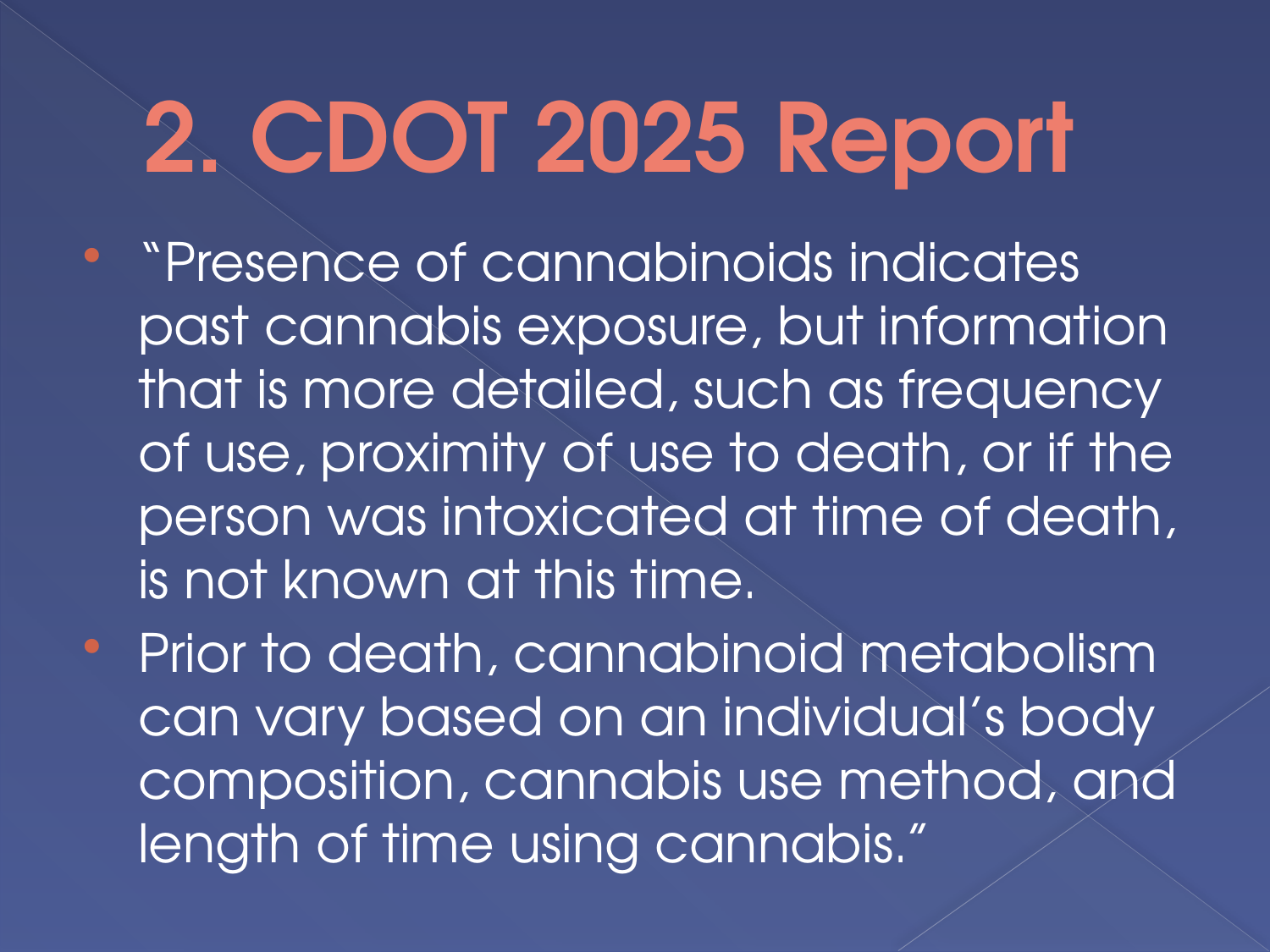

# 2. CDOT 2025 Report
“Presence of cannabinoids indicates past cannabis exposure, but information that is more detailed, such as frequency of use, proximity of use to death, or if the person was intoxicated at time of death, is not known at this time.
Prior to death, cannabinoid metabolism can vary based on an individual’s body composition, cannabis use method, and length of time using cannabis.”